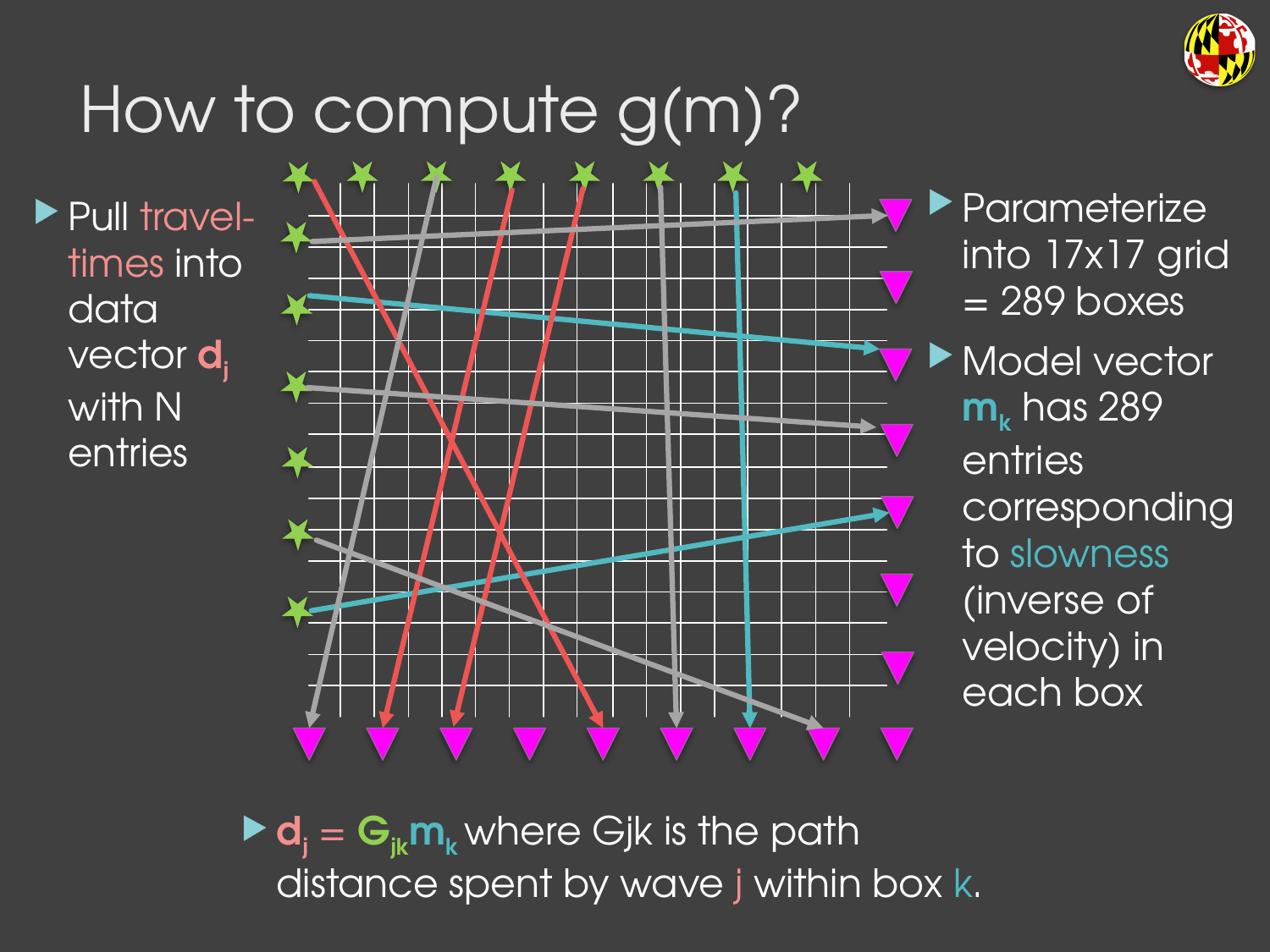

# How to compute g(m)?

Parameterize into 17x17 grid = 289 boxes
Model vector mk has 289 entries corresponding to slowness (inverse of velocity) in each box

Pull travel-times into data vector dj with N entries

dj = Gjkmk where Gjk is the path distance spent by wave j within box k.